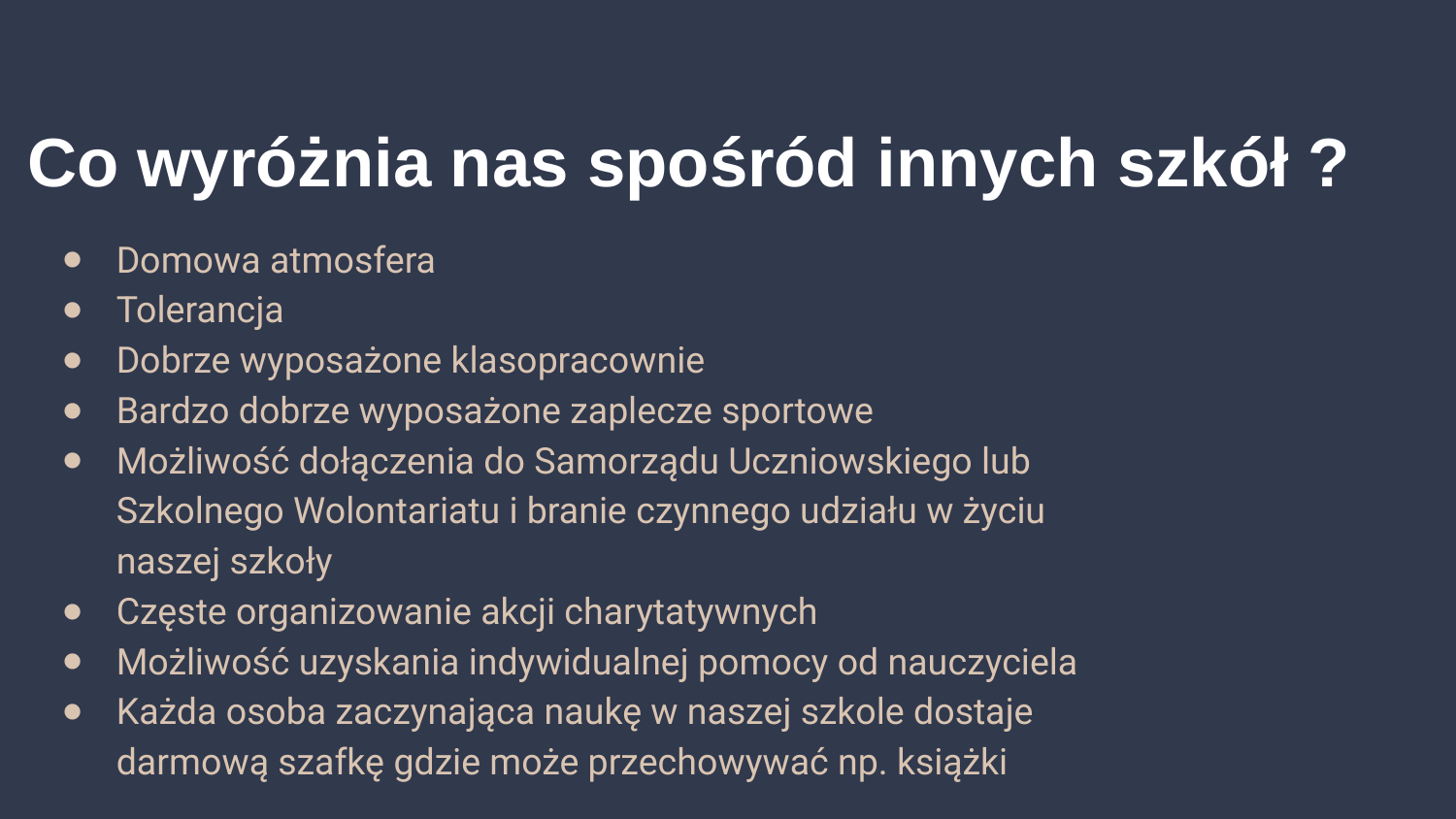

# Co wyróżnia nas spośród innych szkół ?
Domowa atmosfera
Tolerancja
Dobrze wyposażone klasopracownie
Bardzo dobrze wyposażone zaplecze sportowe
Możliwość dołączenia do Samorządu Uczniowskiego lub Szkolnego Wolontariatu i branie czynnego udziału w życiu naszej szkoły
Częste organizowanie akcji charytatywnych
Możliwość uzyskania indywidualnej pomocy od nauczyciela
Każda osoba zaczynająca naukę w naszej szkole dostaje darmową szafkę gdzie może przechowywać np. książki